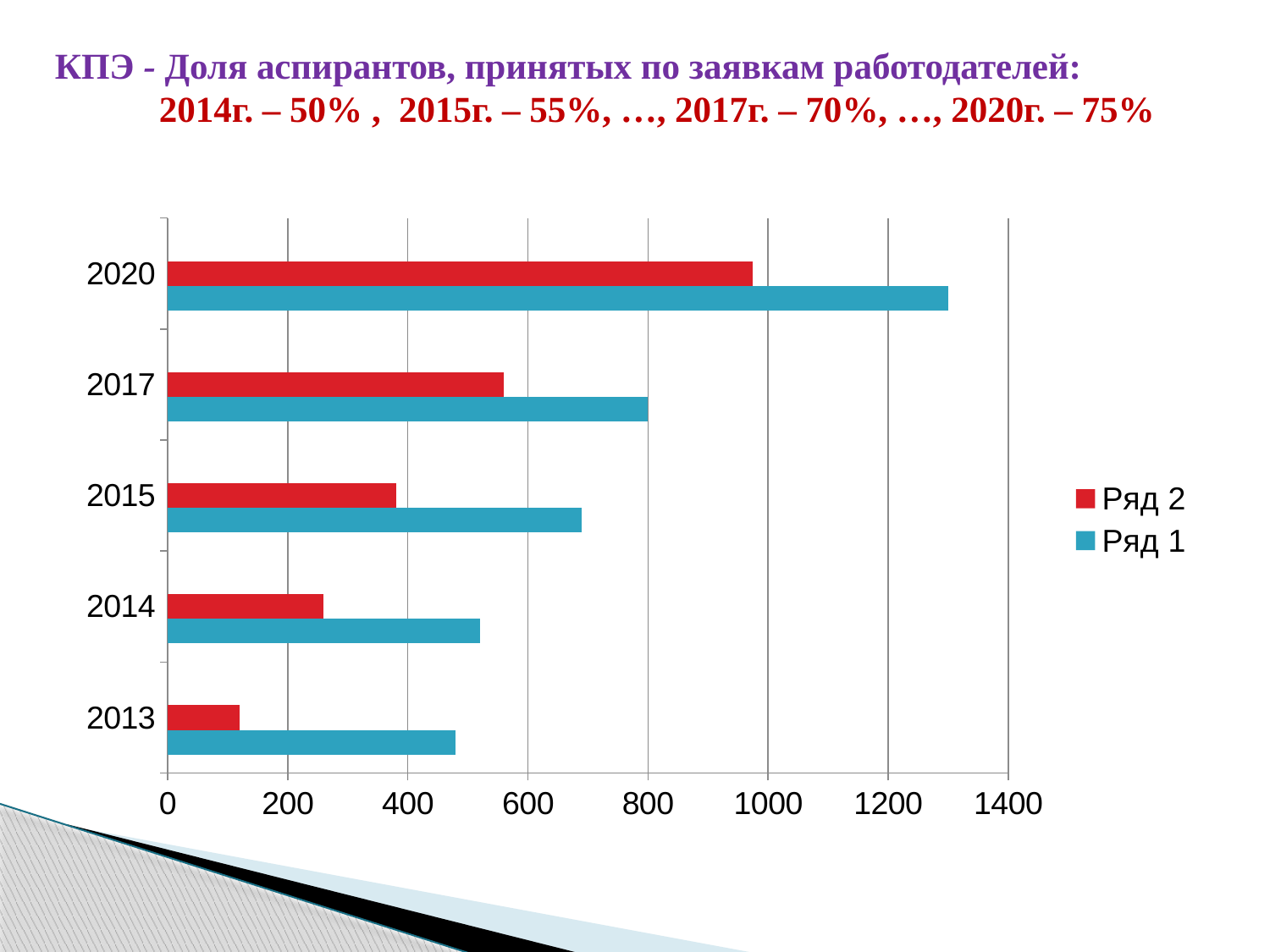

# КПЭ - Доля аспирантов, принятых по заявкам работодателей: 2014г. – 50% ,  2015г. – 55%, …, 2017г. – 70%, …, 2020г. – 75%

### Chart

| Category | Ряд 1 | Ряд 2 | Столбец1 |
|---|---|---|---|
| 2013 | 480.0 | 120.0 | None |
| 2014 | 520.0 | 260.0 | None |
| 2015 | 690.0 | 380.0 | None |
| 2017 | 800.0 | 560.0 | None |
| 2020 | 1300.0 | 975.0 | None |